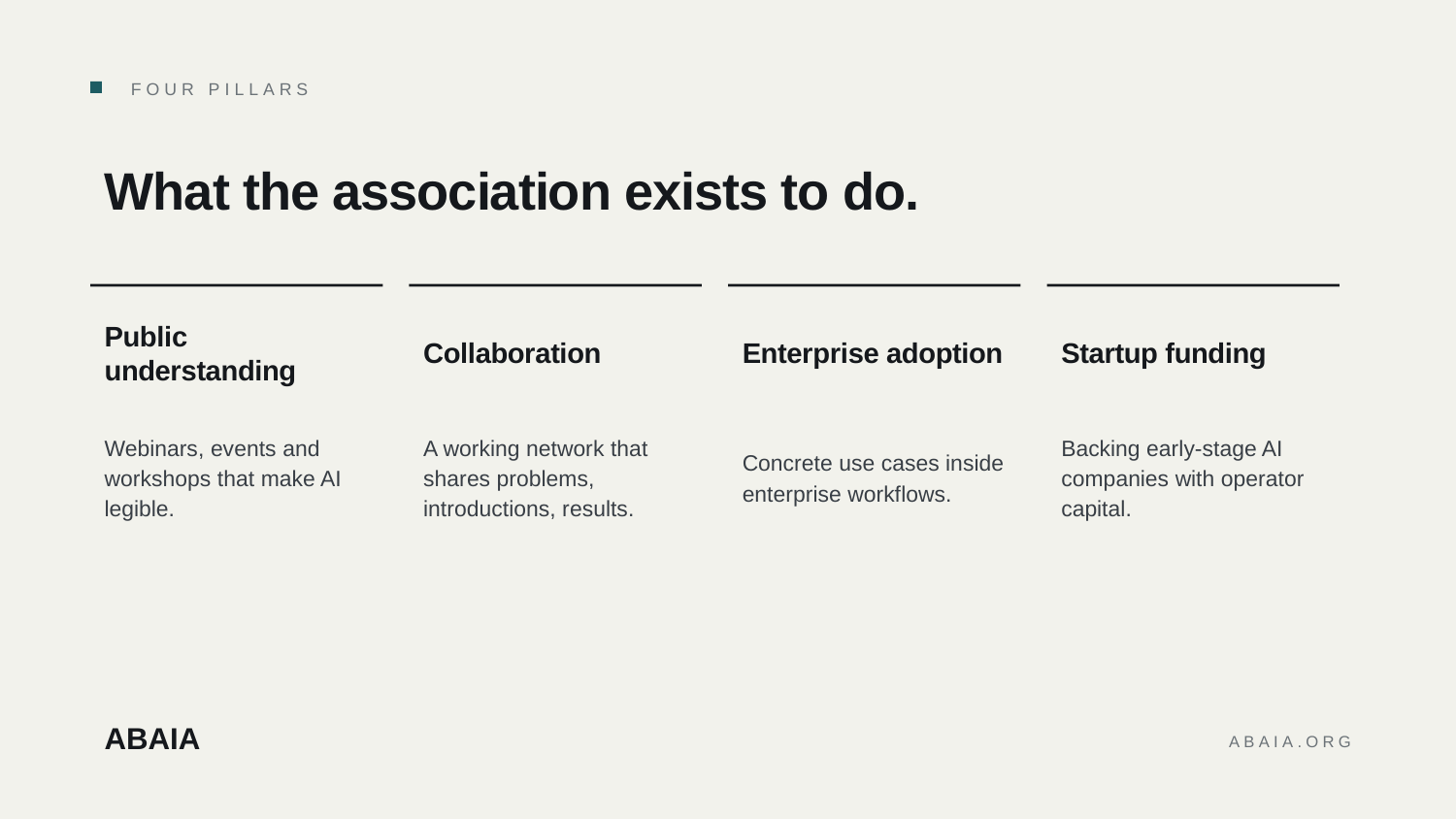

FOUR PILLARS

What the association exists to do.

Public understanding
Collaboration
Enterprise adoption
Startup funding
Webinars, events and workshops that make AI legible.
A working network that shares problems, introductions, results.
Concrete use cases inside enterprise workflows.
Backing early-stage AI companies with operator capital.
ABAIA
ABAIA.ORG